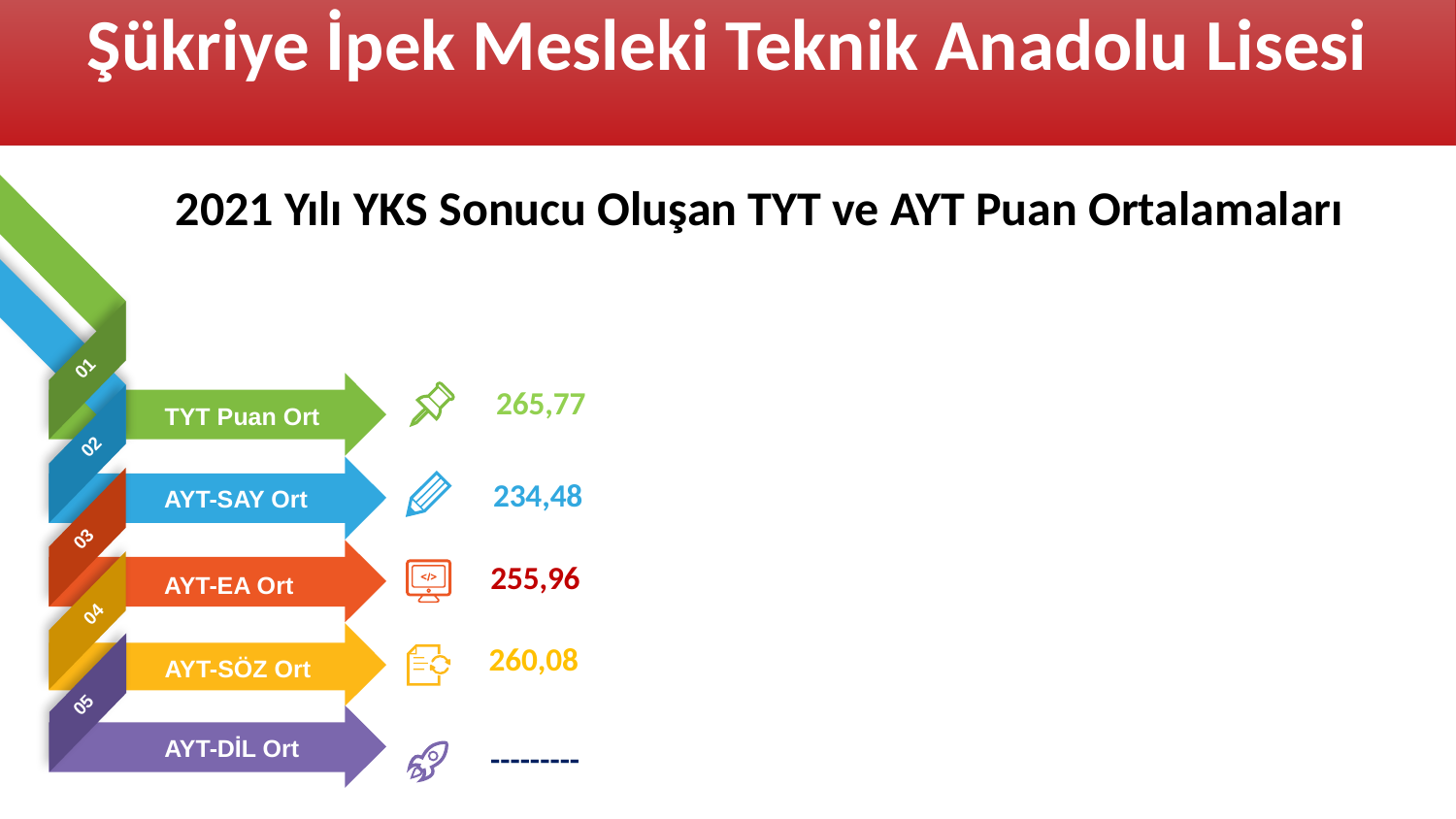

Şükriye İpek Mesleki Teknik Anadolu Lisesi

2021 Yılı YKS Sonucu Oluşan TYT ve AYT Puan Ortalamaları

01

265,77

TYT Puan Ort
02

234,48

AYT-SAY Ort
03

255,96

AYT-EA Ort
04

260,08

AYT-SÖZ Ort
05

AYT-DİL Ort
---------